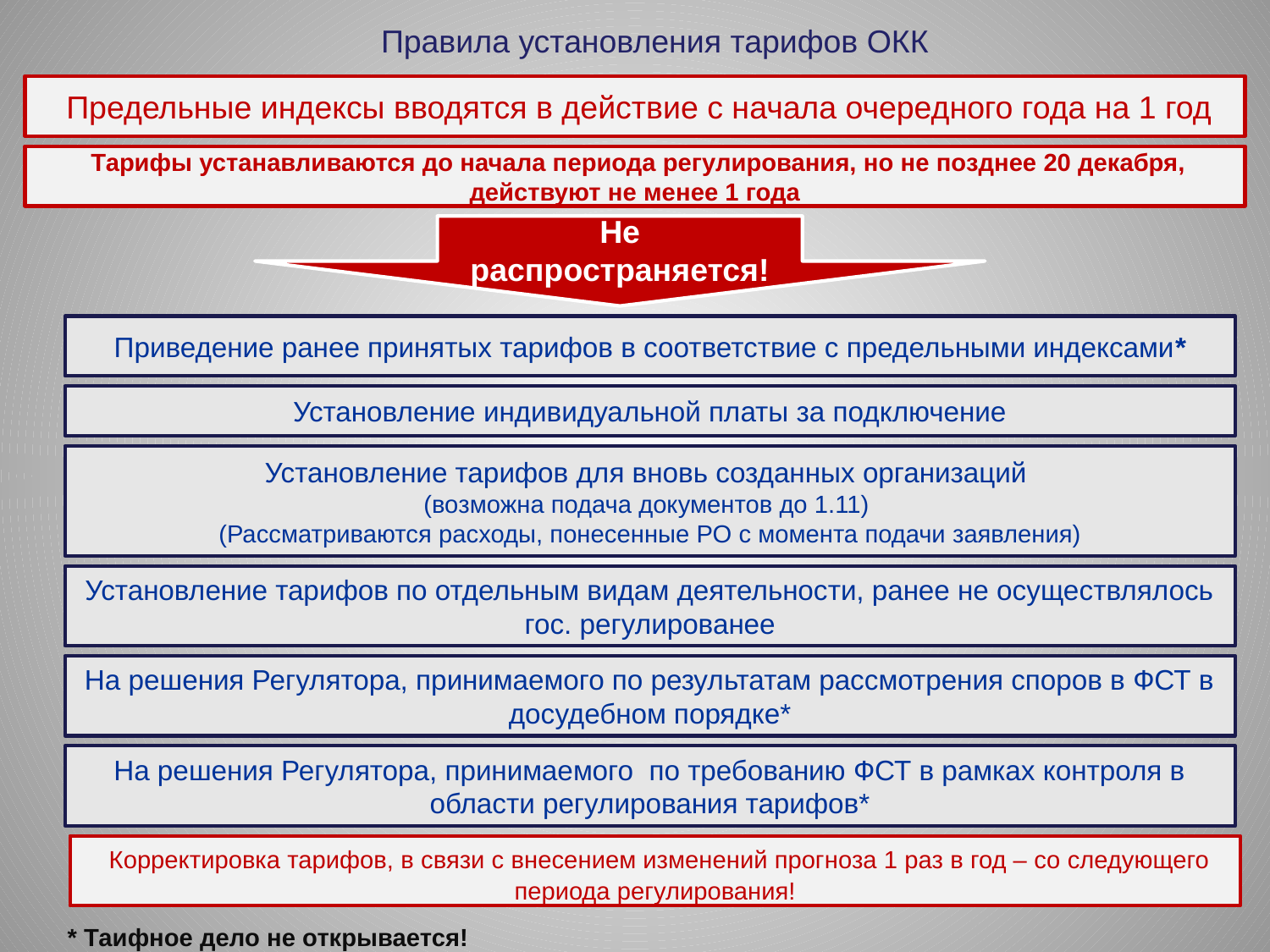

Правила установления тарифов ОКК
 Предельные индексы вводятся в действие с начала очередного года на 1 год
 Тарифы устанавливаются до начала периода регулирования, но не позднее 20 декабря, действуют не менее 1 года
Не распространяется!
Приведение ранее принятых тарифов в соответствие с предельными индексами*
Установление индивидуальной платы за подключение
Установление тарифов для вновь созданных организаций
(возможна подача документов до 1.11)
(Рассматриваются расходы, понесенные РО с момента подачи заявления)
Установление тарифов по отдельным видам деятельности, ранее не осуществлялось гос. регулированее
На решения Регулятора, принимаемого по результатам рассмотрения споров в ФСТ в досудебном порядке*
На решения Регулятора, принимаемого  по требованию ФСТ в рамках контроля в области регулирования тарифов*
 Корректировка тарифов, в связи с внесением изменений прогноза 1 раз в год – со следующего периода регулирования!
* Таифное дело не открывается!